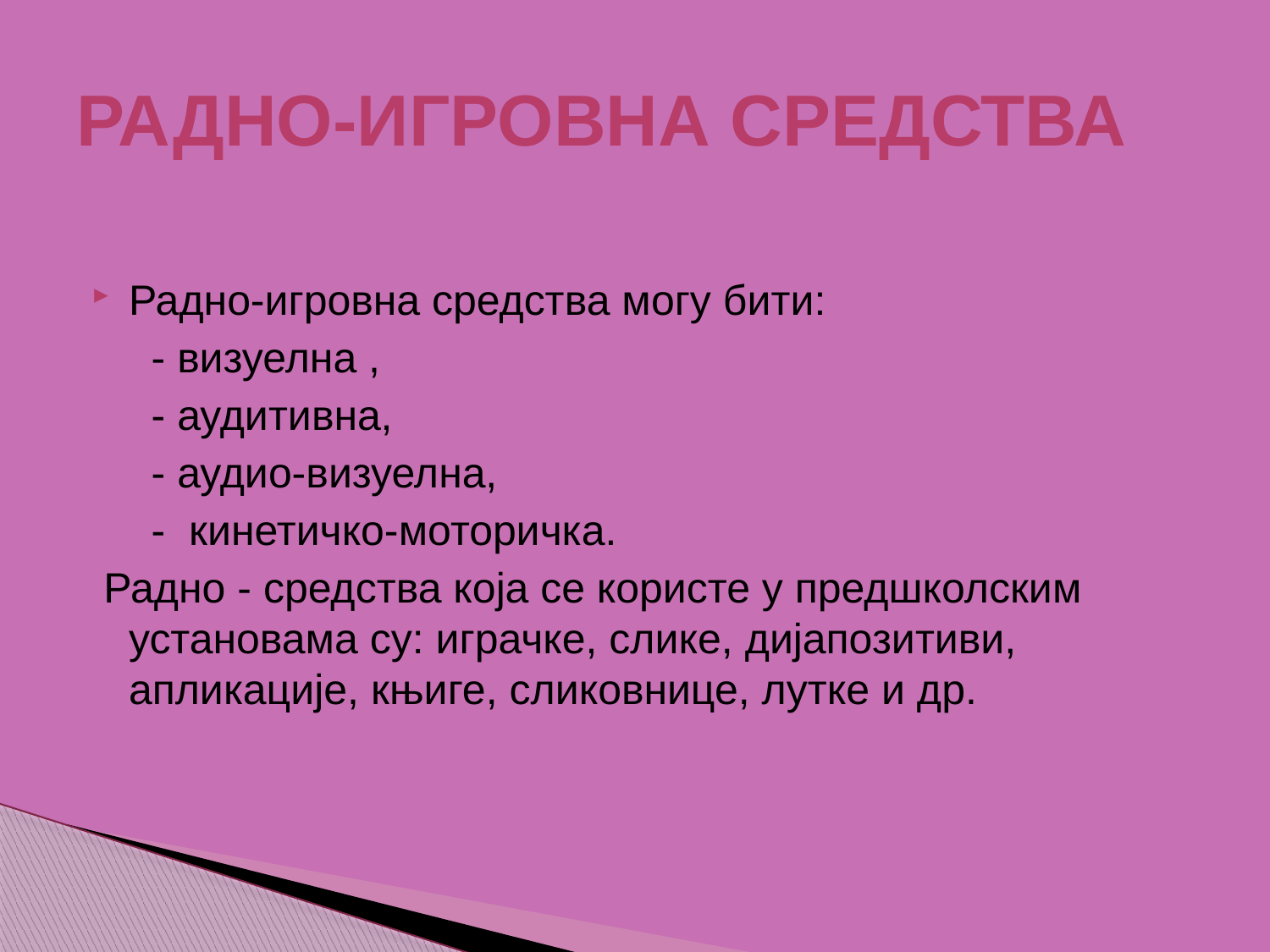

# РАДНО-ИГРОВНА СРЕДСТВА

Радно-игровна средства могу бити:
     - визуелна ,
     - аудитивна,
     - аудио-визуелна,
     -  кинетичко-моторичка.
 Радно - средства која се користе у предшколским установама су: играчке, слике, дијапозитиви, апликације, књиге, сликовнице, лутке и др.